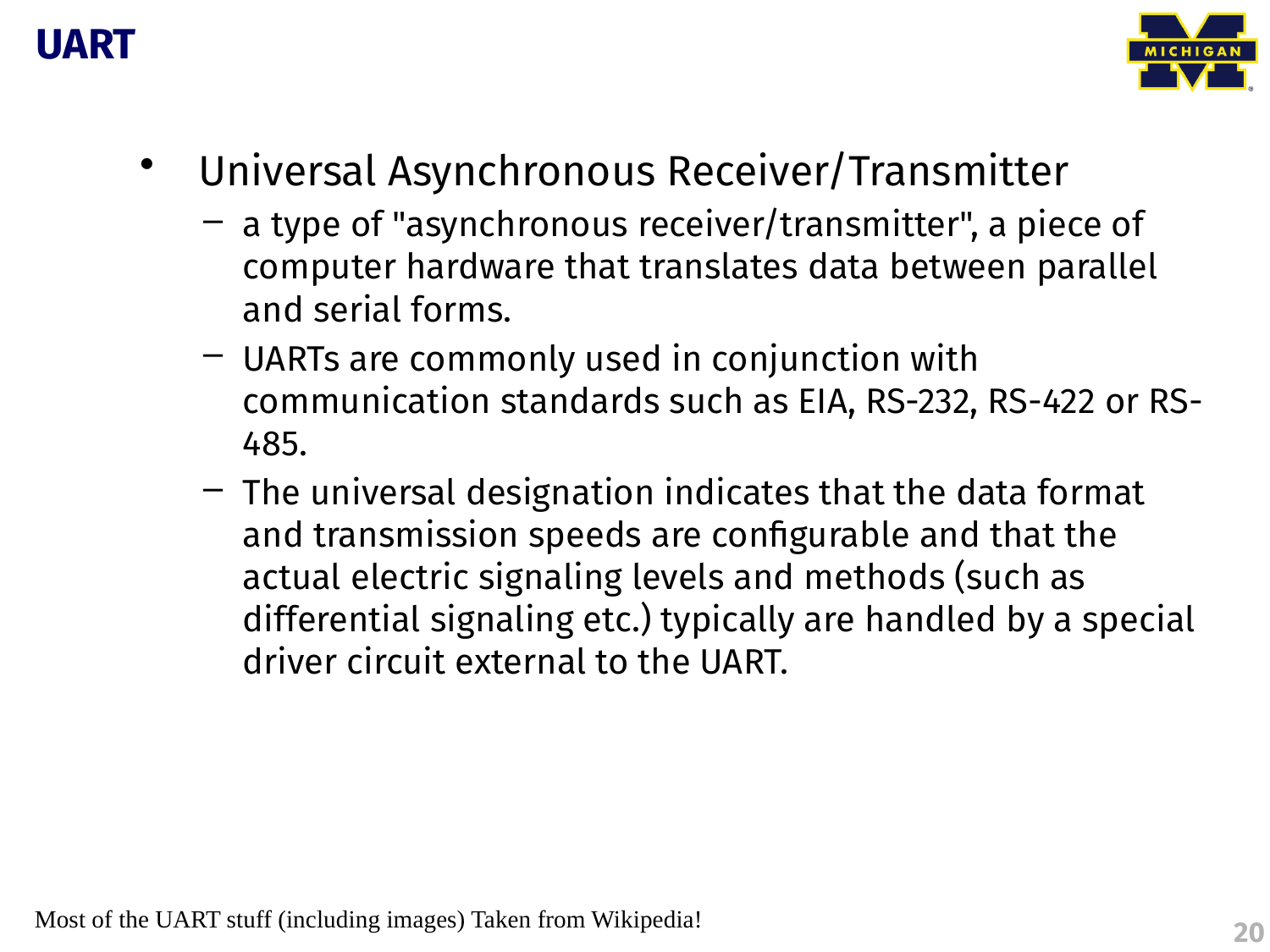

# UART
 Universal Asynchronous Receiver/Transmitter
a type of "asynchronous receiver/transmitter", a piece of computer hardware that translates data between parallel and serial forms.
UARTs are commonly used in conjunction with communication standards such as EIA, RS-232, RS-422 or RS-485.
The universal designation indicates that the data format and transmission speeds are configurable and that the actual electric signaling levels and methods (such as differential signaling etc.) typically are handled by a special driver circuit external to the UART.
Most of the UART stuff (including images) Taken from Wikipedia!
20